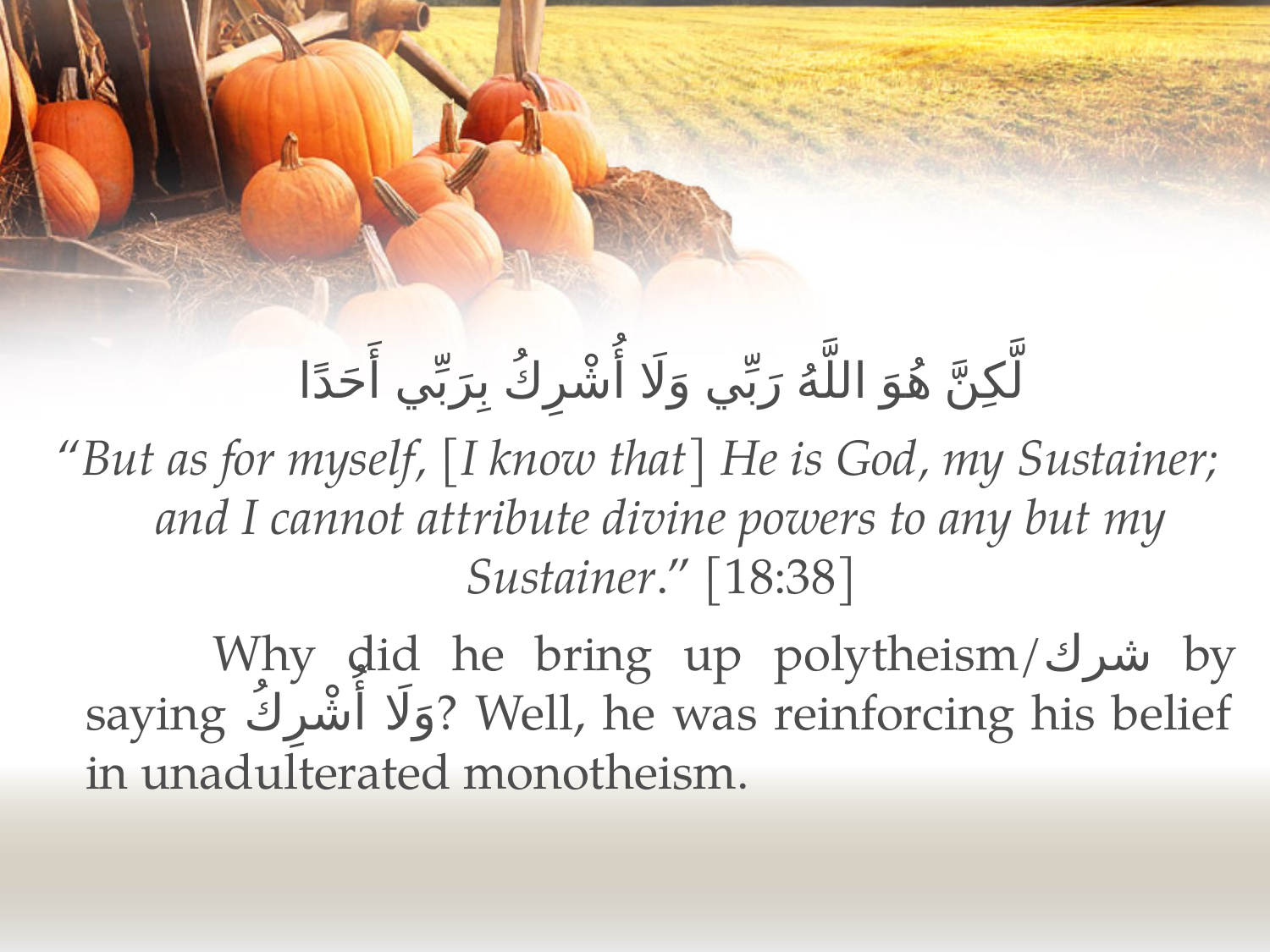

لَّكِنَّ هُوَ اللَّهُ رَبِّي وَلَا أُشْرِكُ بِرَبِّي أَحَدًا
“But as for myself, [I know that] He is God, my Sustainer; and I cannot attribute divine powers to any but my Sustainer.” [18:38]
		Why did he bring up polytheism/شرك by saying وَلَا أُشْرِكُ? Well, he was reinforcing his belief in unadulterated monotheism.